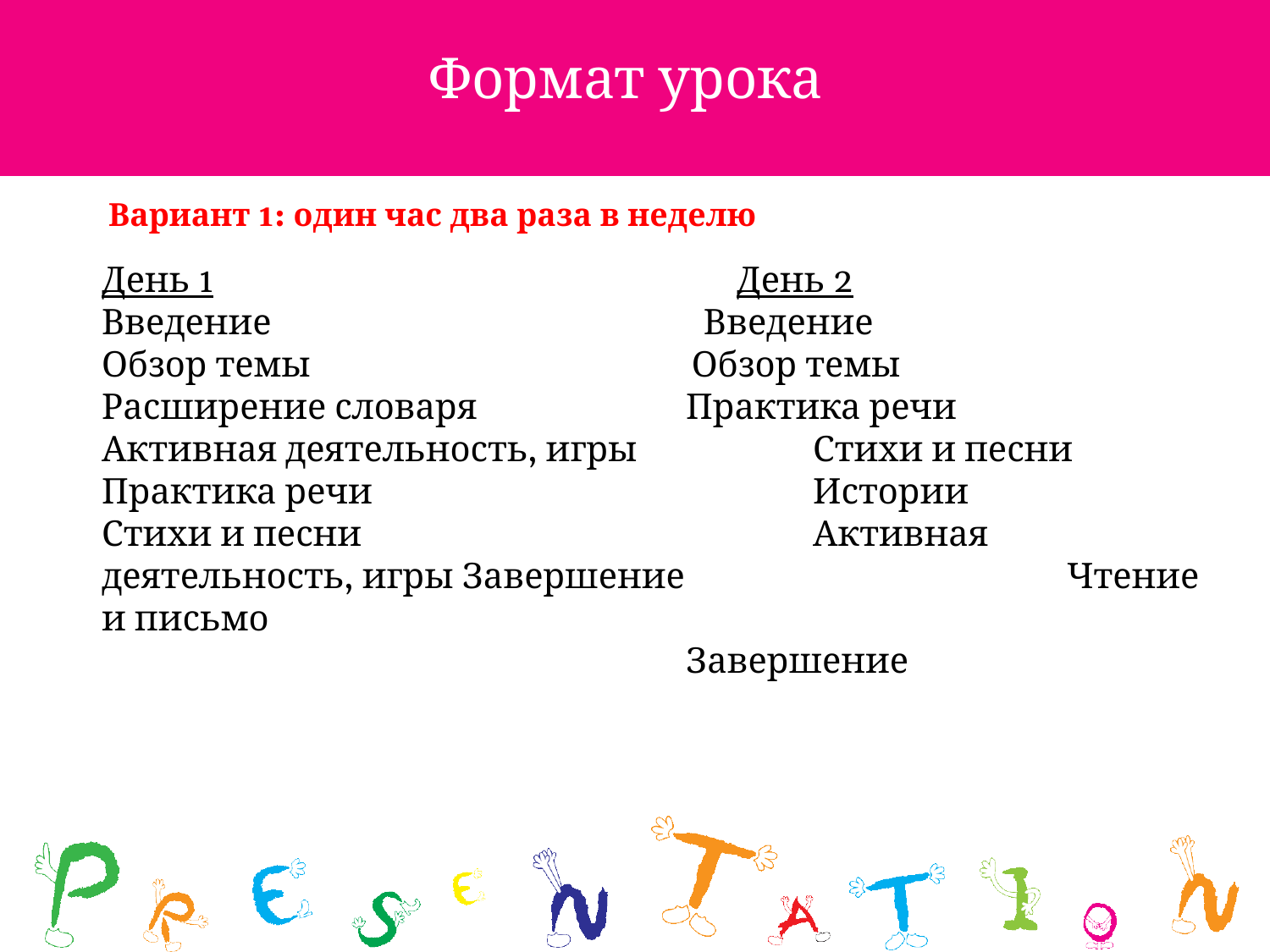

Формат урока
Вариант 1: один час два раза в неделю

День 1					День 2
Введение                                                   Введение
Обзор темы                                             Обзор темы
Расширение словаря	                        Практика речи
Активная деятельность, игры 	         Стихи и песни
Практика речи	                                       Истории
Стихи и песни 	                                       Активная деятельность, игры Завершение		                        Чтение и письмо
                                                                     Завершение